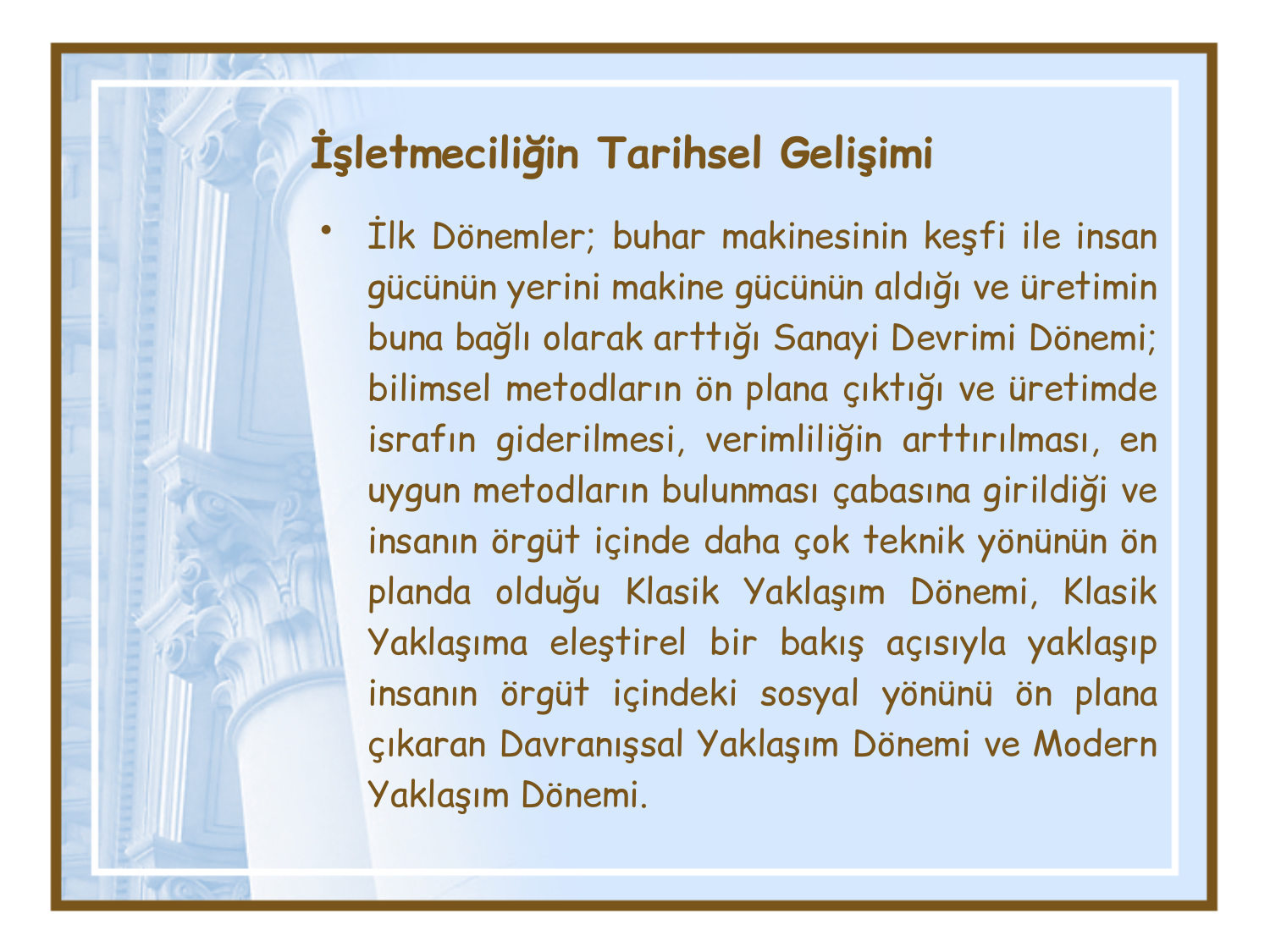

# İşletmeciliğin Tarihsel Gelişimi
İlk Dönemler; buhar makinesinin keşfi ile insan gücünün yerini makine gücünün aldığı ve üretimin buna bağlı olarak arttığı Sanayi Devrimi Dönemi; bilimsel metodların ön plana çıktığı ve üretimde israfın giderilmesi, verimliliğin arttırılması, en uygun metodların bulunması çabasına girildiği ve insanın örgüt içinde daha çok teknik yönünün ön planda olduğu Klasik Yaklaşım Dönemi, Klasik Yaklaşıma eleştirel bir bakış açısıyla yaklaşıp insanın örgüt içindeki sosyal yönünü ön plana çıkaran Davranışsal Yaklaşım Dönemi ve Modern Yaklaşım Dönemi.